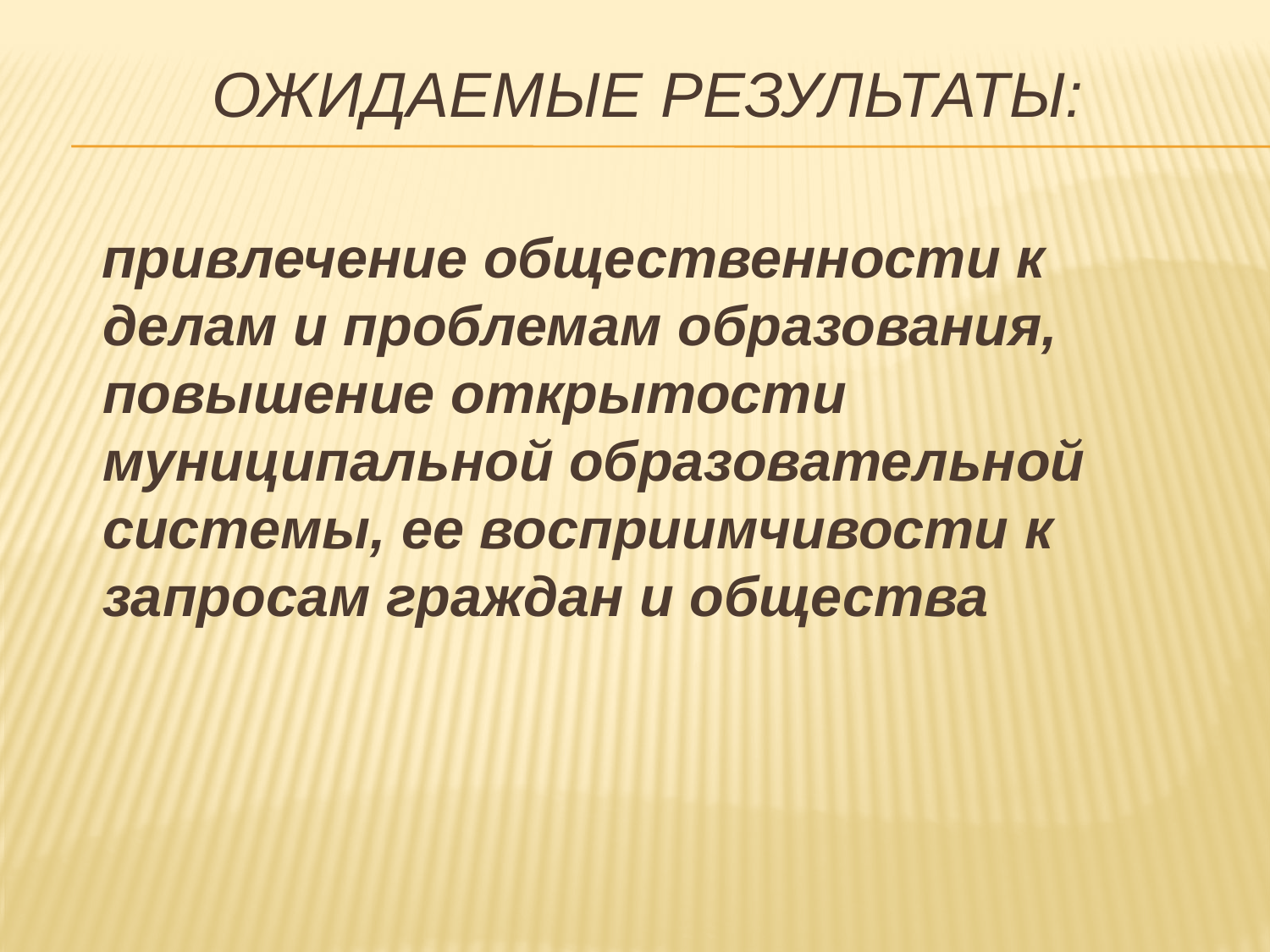

# Ожидаемые результаты:
   привлечение общественности к делам и проблемам образования, повышение открытости муниципальной образовательной системы, ее восприимчивости к запросам граждан и общества